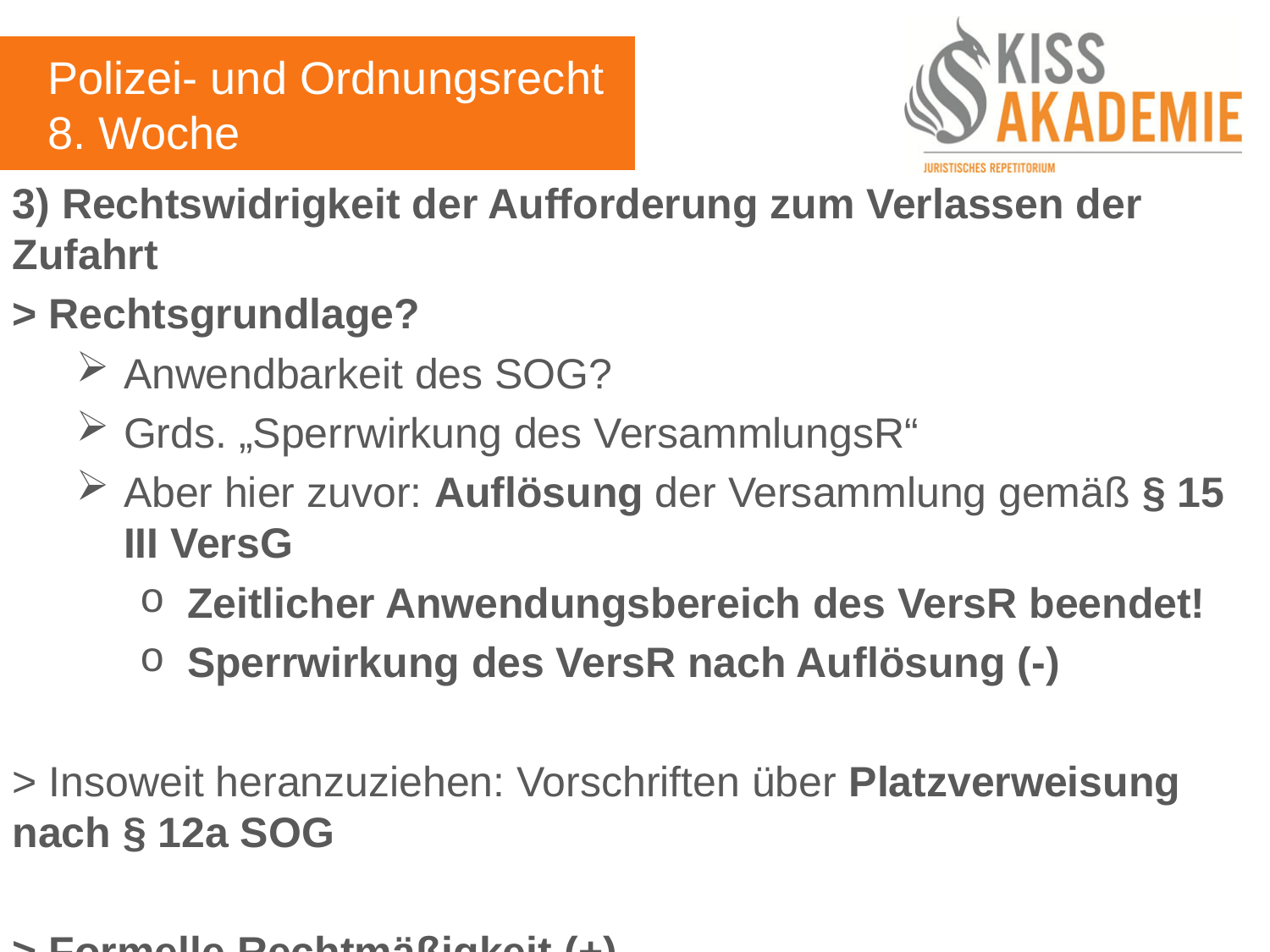

Polizei- und Ordnungsrecht
8. Woche
3) Rechtswidrigkeit der Aufforderung zum Verlassen der Zufahrt
> Rechtsgrundlage?
Anwendbarkeit des SOG?
Grds. „Sperrwirkung des VersammlungsR“
Aber hier zuvor: Auflösung der Versammlung gemäß § 15 III VersG
Zeitlicher Anwendungsbereich des VersR beendet!
Sperrwirkung des VersR nach Auflösung (-)

> Insoweit heranzuziehen: Vorschriften über Platzverweisung nach § 12a SOG

> Formelle Rechtmäßigkeit (+)